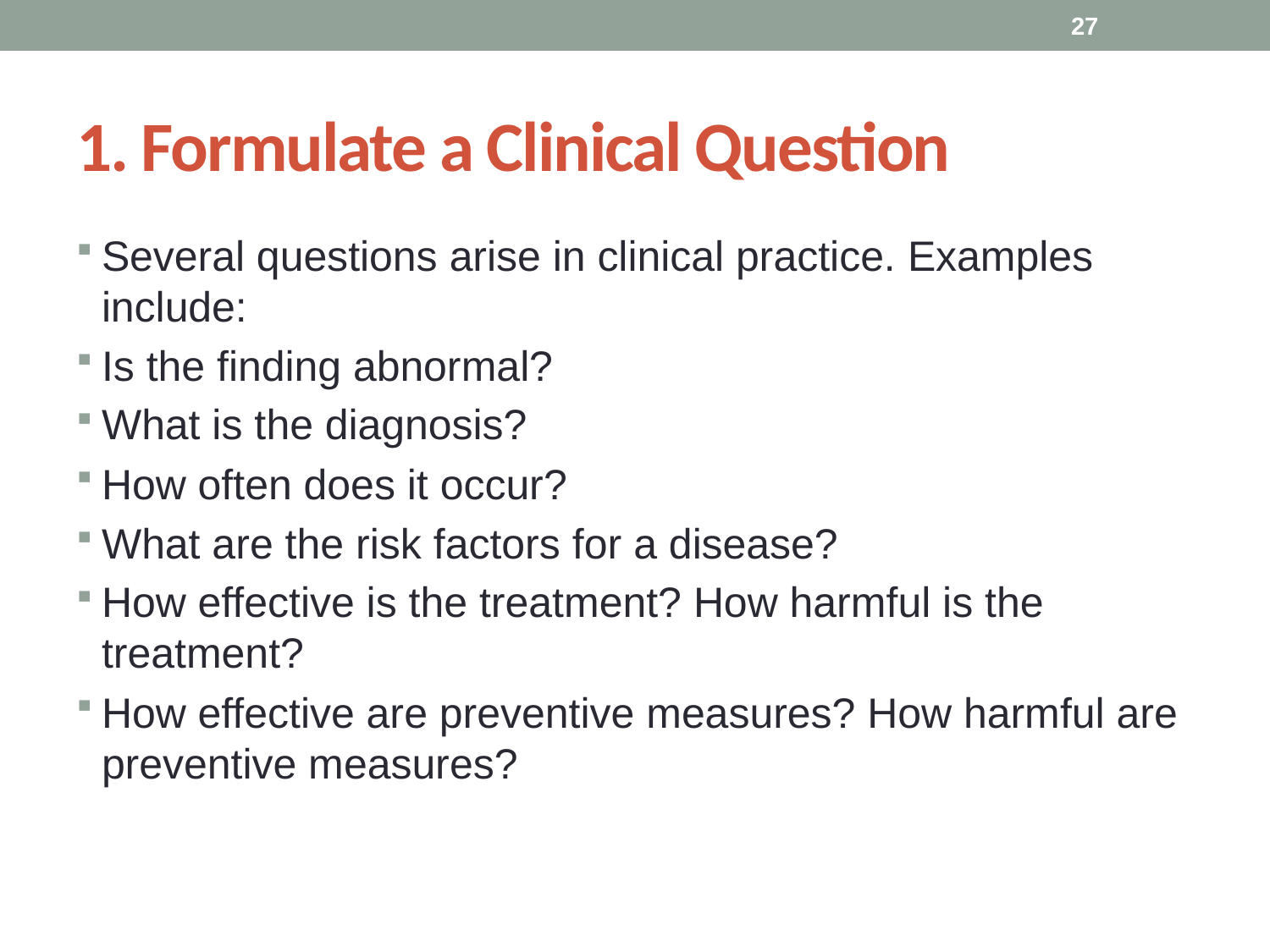

27
# 1. Formulate a Clinical Question
Several questions arise in clinical practice. Examples include:
Is the finding abnormal?
What is the diagnosis?
How often does it occur?
What are the risk factors for a disease?
How effective is the treatment? How harmful is the treatment?
How effective are preventive measures? How harmful are preventive measures?